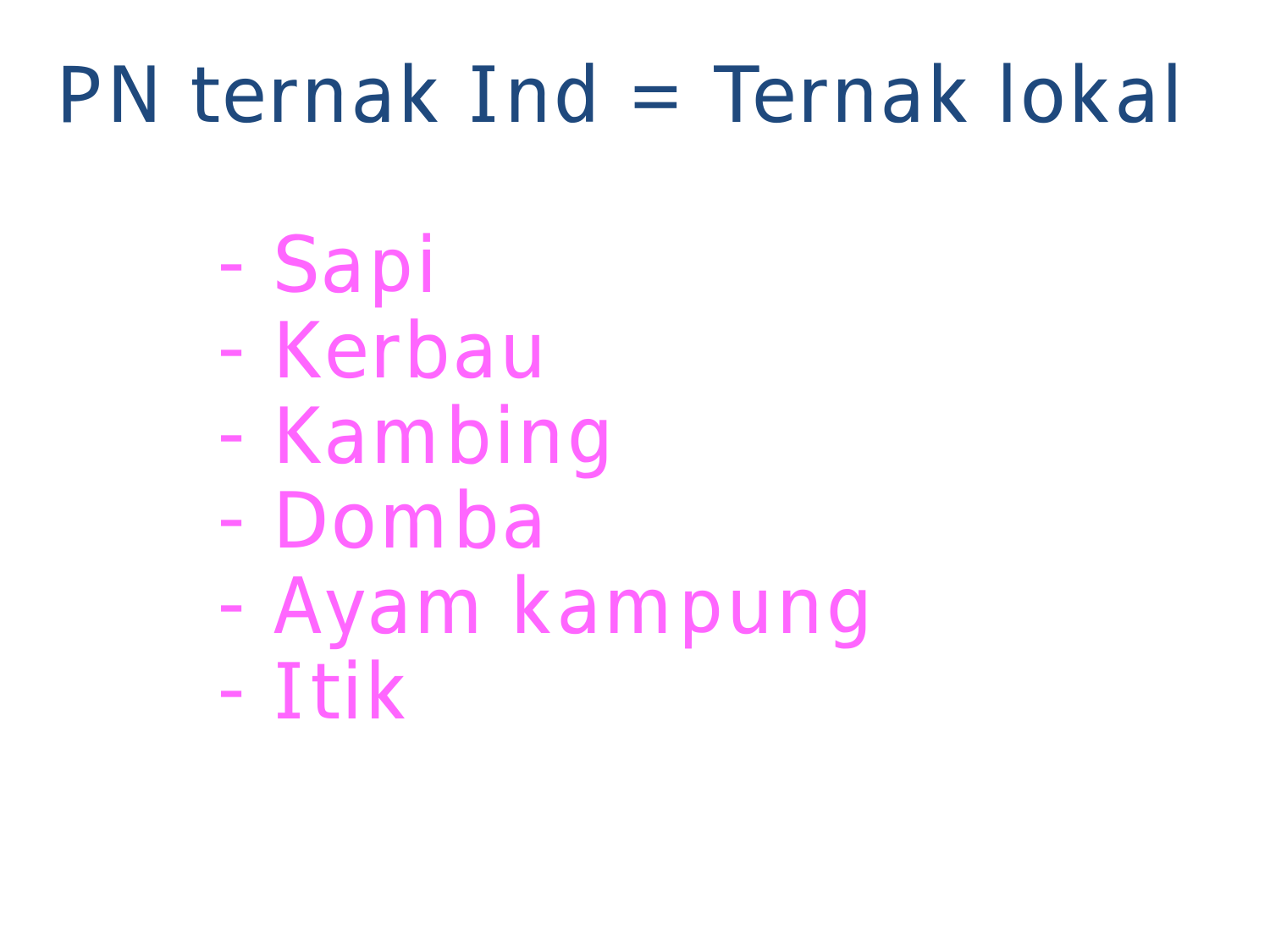

PN ternak Ind = Ternak lokal

         - Sapi
         - Kerbau
         - Kambing
         - Domba
         - Ayam kampung
         - Itik